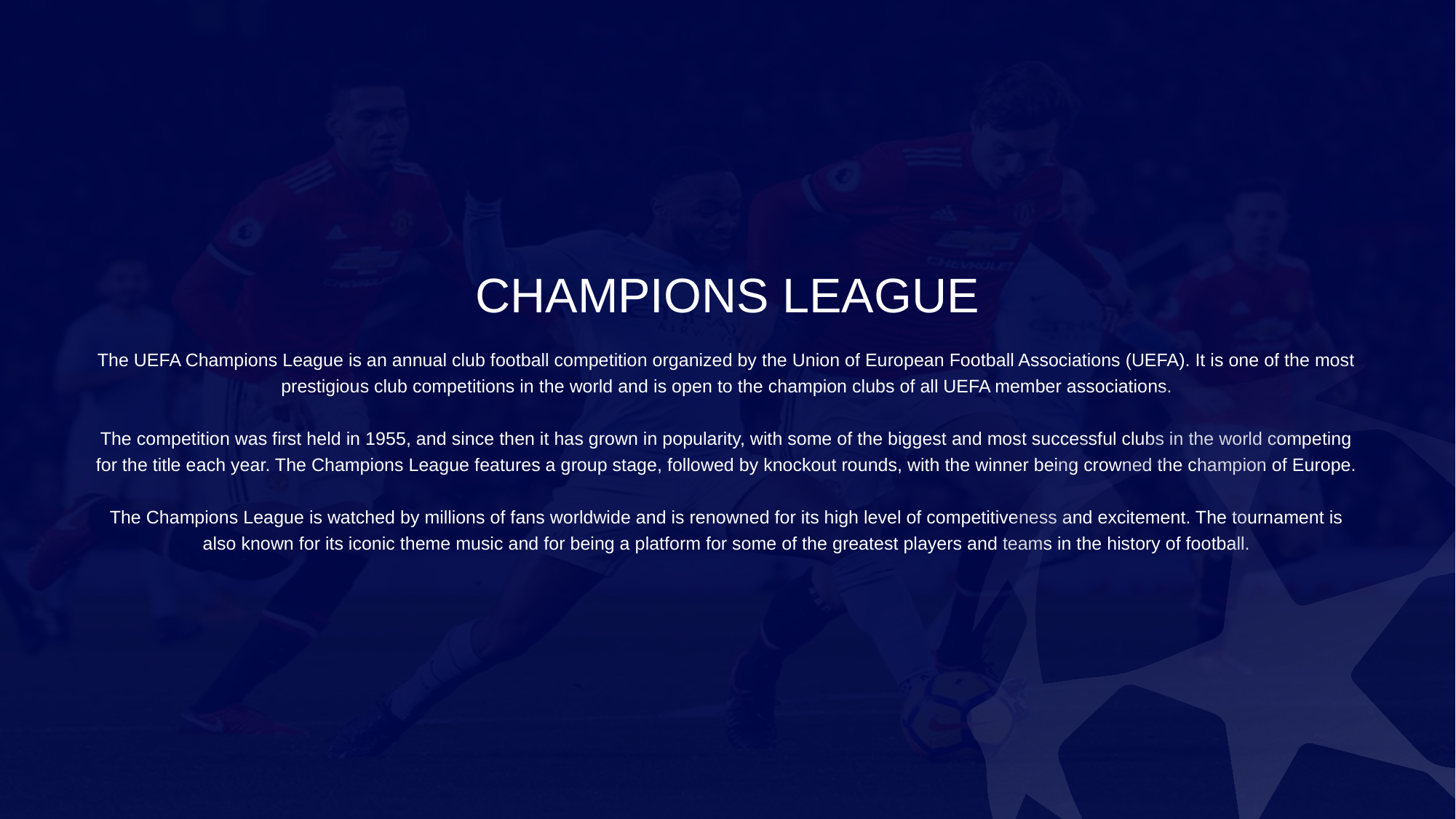

CHAMPIONS LEAGUE
The UEFA Champions League is an annual club football competition organized by the Union of European Football Associations (UEFA). It is one of the most prestigious club competitions in the world and is open to the champion clubs of all UEFA member associations.

The competition was first held in 1955, and since then it has grown in popularity, with some of the biggest and most successful clubs in the world competing for the title each year. The Champions League features a group stage, followed by knockout rounds, with the winner being crowned the champion of Europe.

The Champions League is watched by millions of fans worldwide and is renowned for its high level of competitiveness and excitement. The tournament is also known for its iconic theme music and for being a platform for some of the greatest players and teams in the history of football.